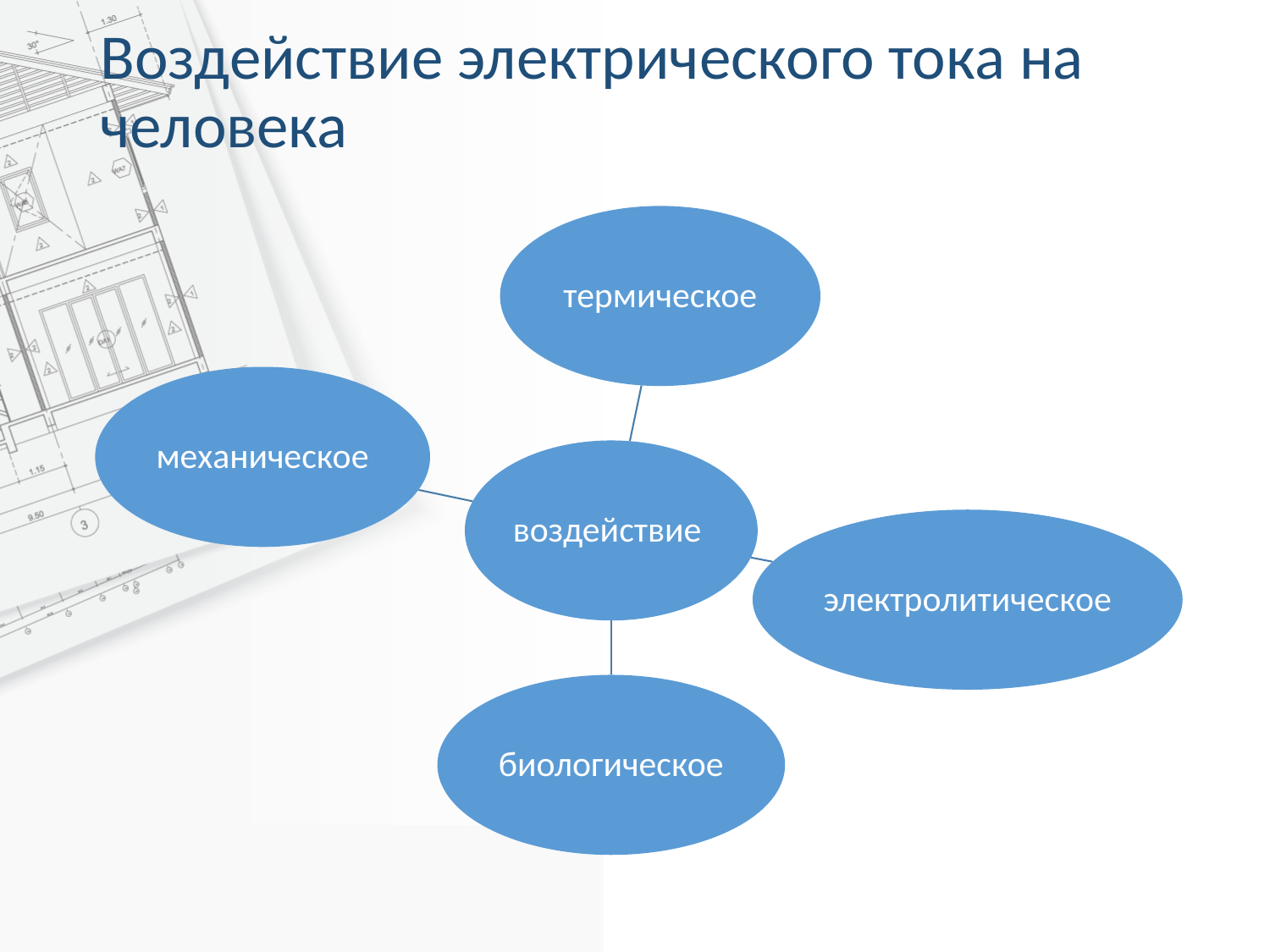

# Воздействие электрического тока на человека
воздействие

термическое

электролитическое

биологическое

механическое